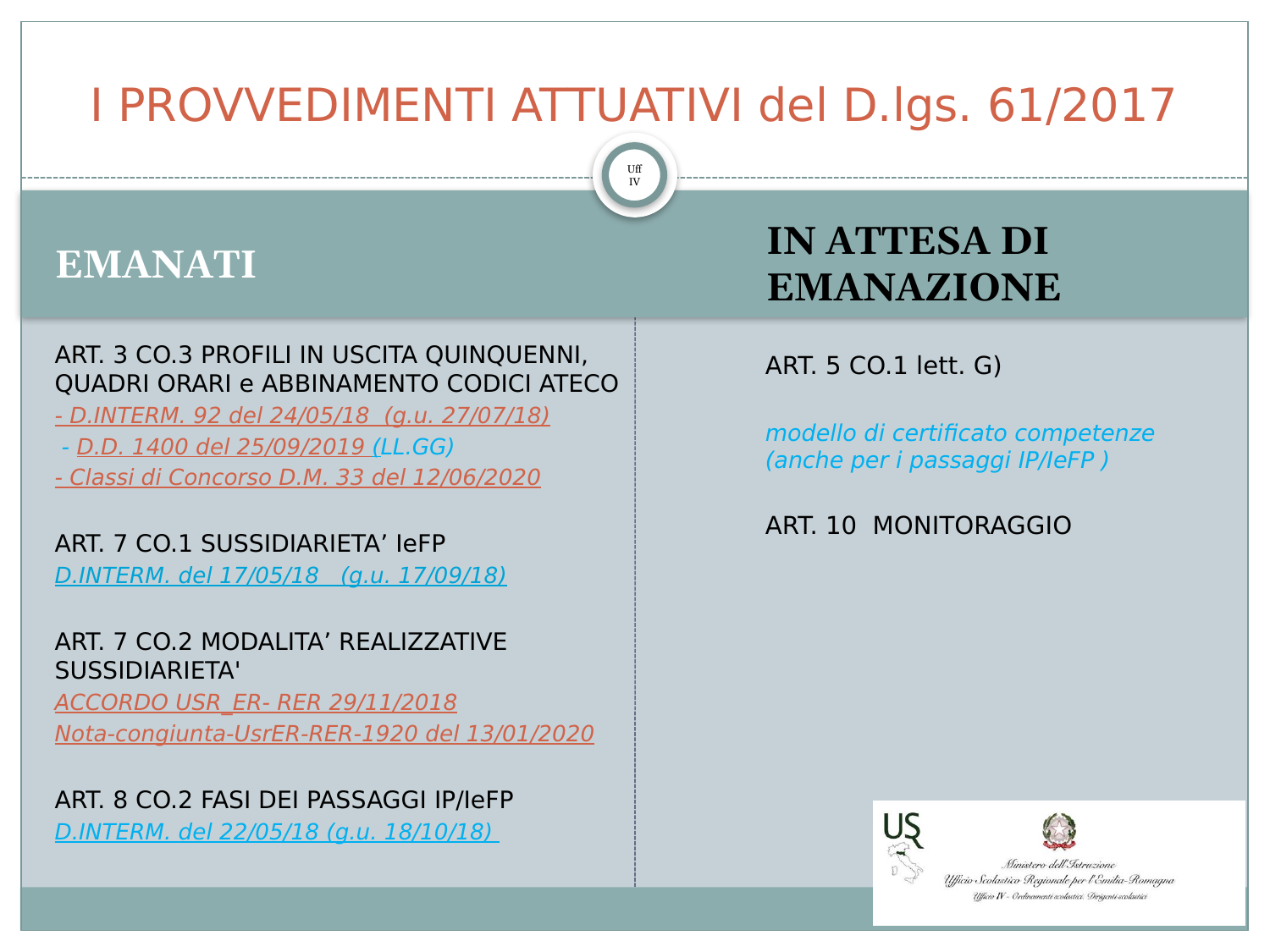

# I PROVVEDIMENTI ATTUATIVI del D.lgs. 61/2017
EMANATI
IN ATTESA DI EMANAZIONE
ART. 3 CO.3 PROFILI IN USCITA QUINQUENNI, QUADRI ORARI e ABBINAMENTO CODICI ATECO
- D.INTERM. 92 del 24/05/18  (g.u. 27/07/18)
 - D.D. 1400 del 25/09/2019 (LL.GG)
- Classi di Concorso D.M. 33 del 12/06/2020

ART. 7 CO.1 SUSSIDIARIETA’ IeFP
D.INTERM. del 17/05/18   (g.u. 17/09/18)

ART. 7 CO.2 MODALITA’ REALIZZATIVE SUSSIDIARIETA'
ACCORDO USR_ER- RER 29/11/2018
Nota-congiunta-UsrER-RER-1920 del 13/01/2020

ART. 8 CO.2 FASI DEI PASSAGGI IP/IeFP
D.INTERM. del 22/05/18 (g.u. 18/10/18)
ART. 5 CO.1 lett. G)

modello di certificato competenze (anche per i passaggi IP/IeFP )

ART. 10  MONITORAGGIO